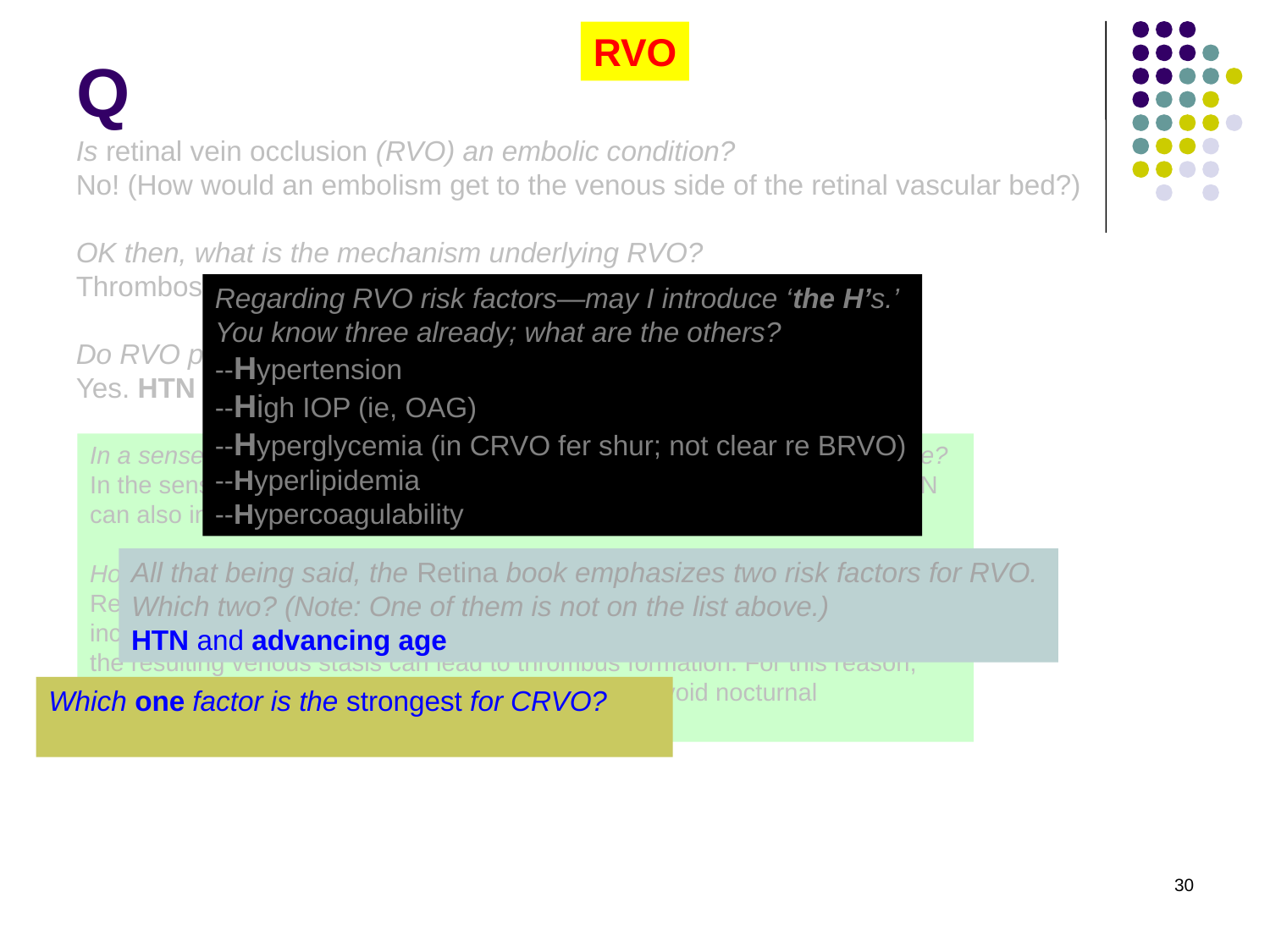

# Q
RVO
Is retinal vein occlusion (RVO) an embolic condition?
No! (How would an embolism get to the venous side of the retinal vascular bed?)

OK then, what is the mechanism underlying RVO?
Thrombosis of the venous structure

Do RVO pts tend to be vasculopaths?
Yes. HTN is mos def a risk factor for all forms of RVO
Regarding RVO risk factors—may I introduce ‘the H’s.’ You know three already; what are the others?
--Hypertension
--High IOP (ie, OAG)
--Hyperglycemia (in CRVO fer shur; not clear re BRVO)
--Hyperlipidemia
--Hypercoagulability
What about diabetes—is it a risk factor for RVO?
The data are split on this, suggesting it is a risk factor for  central  RVO, but not for  branch  RVO
In a sense, HTN is a ‘double risk factor.’ What sense is being referred to here?
In the sense that not only is HTN itself a risk factor, but the treatment of HTN can also increase the risk of a RVO event

How might the tx of HTN be causative vis a vis an RVO?
Recumbent positioning during sleep increases retinal venous pressure. If this increased pressure is accompanied by a decrease in perfusion pressure,       the resulting venous stasis can lead to thrombus formation. For this reason,   BP management in RVO pts should be adjusted to avoid nocturnal hypotension.
All that being said, the Retina book emphasizes two risk factors for RVO. Which two? (Note: One of them is not on the list above.)
HTN and advancing age
Which one factor is the strongest for CRVO?
Age. Over  90%  of CRVO pts are older than  50.
30